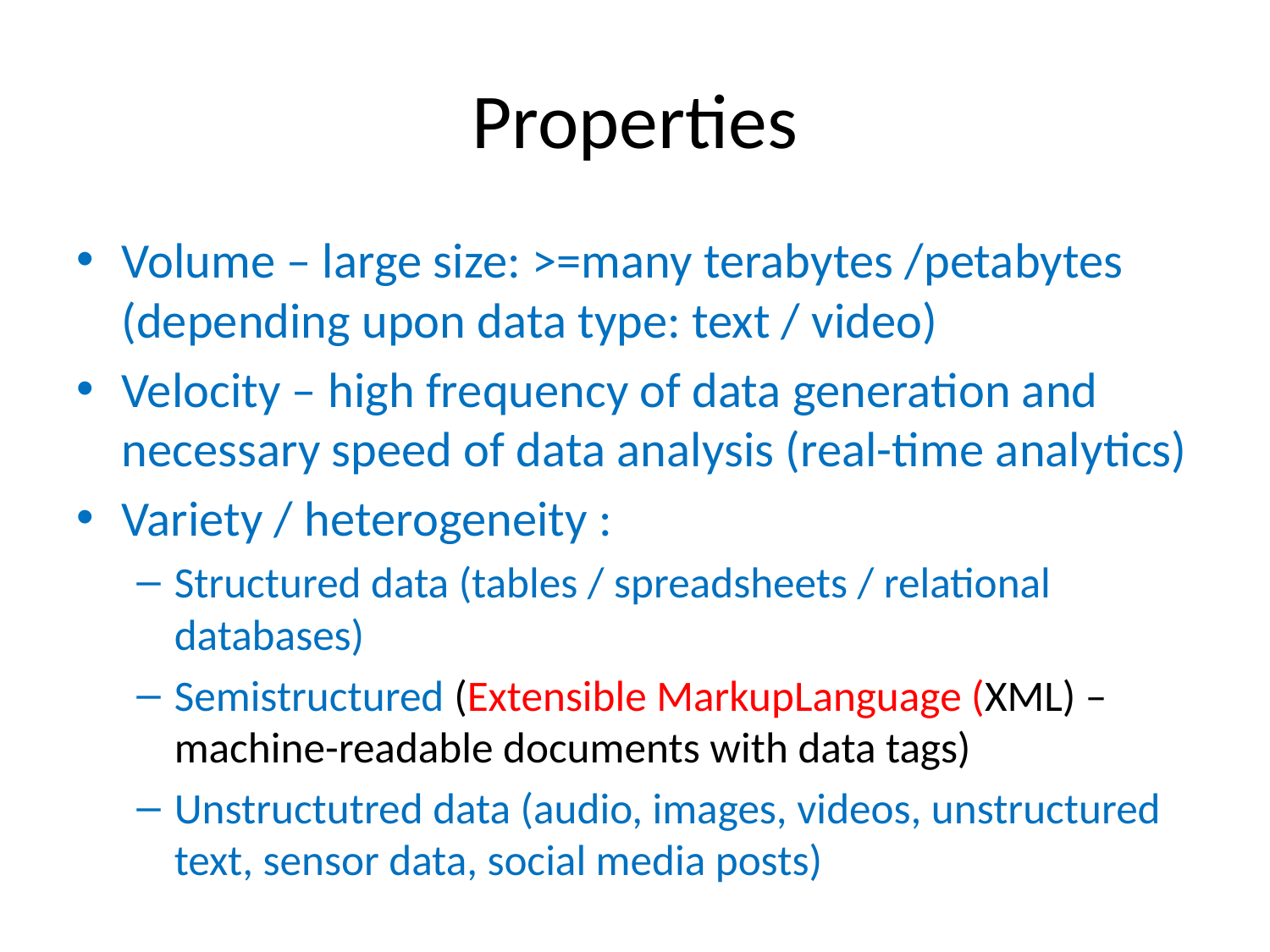

# Properties
Volume – large size: >=many terabytes /petabytes (depending upon data type: text / video)
Velocity – high frequency of data generation and necessary speed of data analysis (real-time analytics)
Variety / heterogeneity :
Structured data (tables / spreadsheets / relational databases)
Semistructured (Extensible MarkupLanguage (XML) – machine-readable documents with data tags)
Unstructutred data (audio, images, videos, unstructured text, sensor data, social media posts)